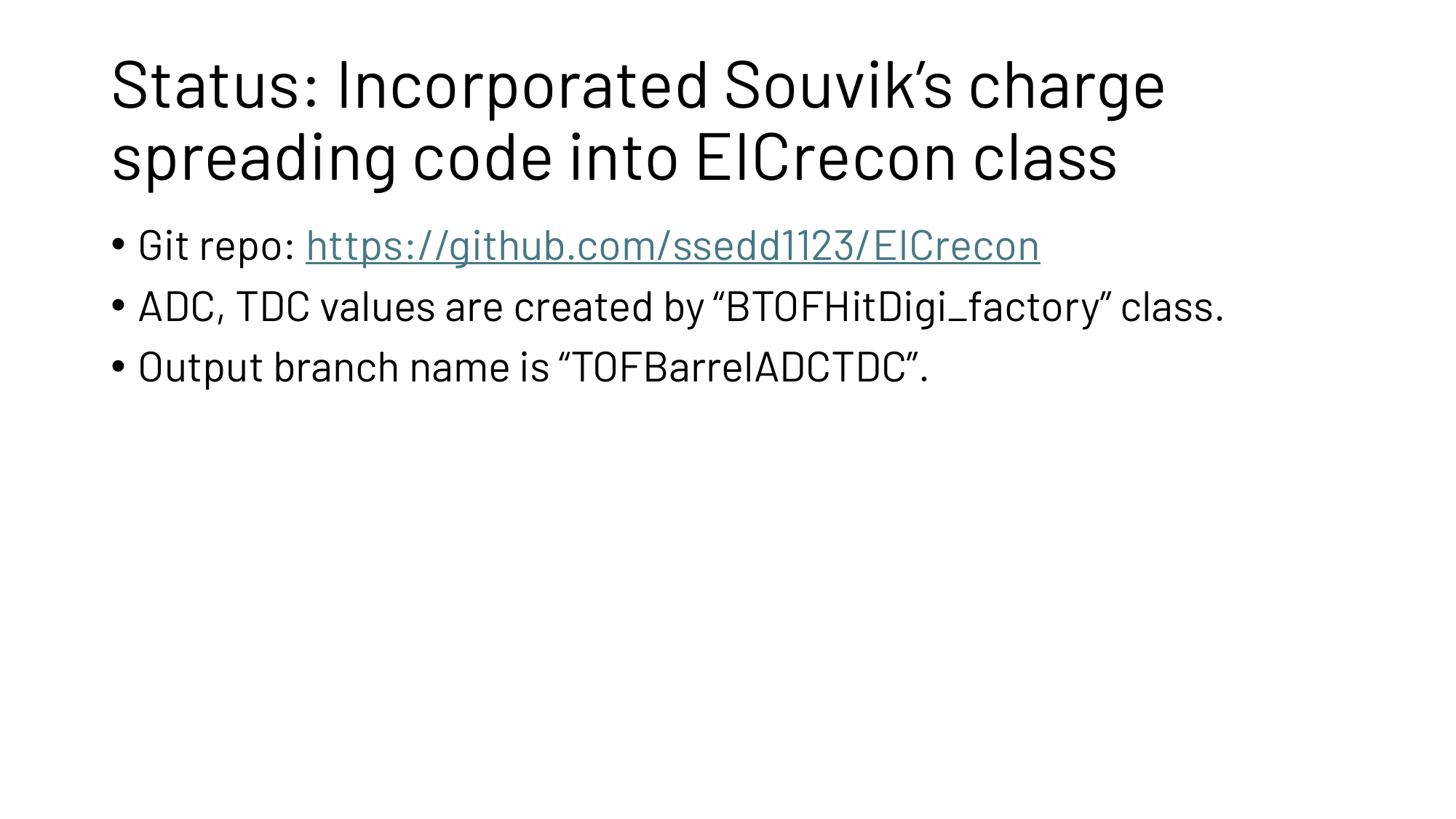

# Status: Incorporated Souvik’s charge spreading code into EICrecon class
Git repo: https://github.com/ssedd1123/EICrecon
ADC, TDC values are created by “BTOFHitDigi_factory” class.
Output branch name is “TOFBarrelADCTDC”.